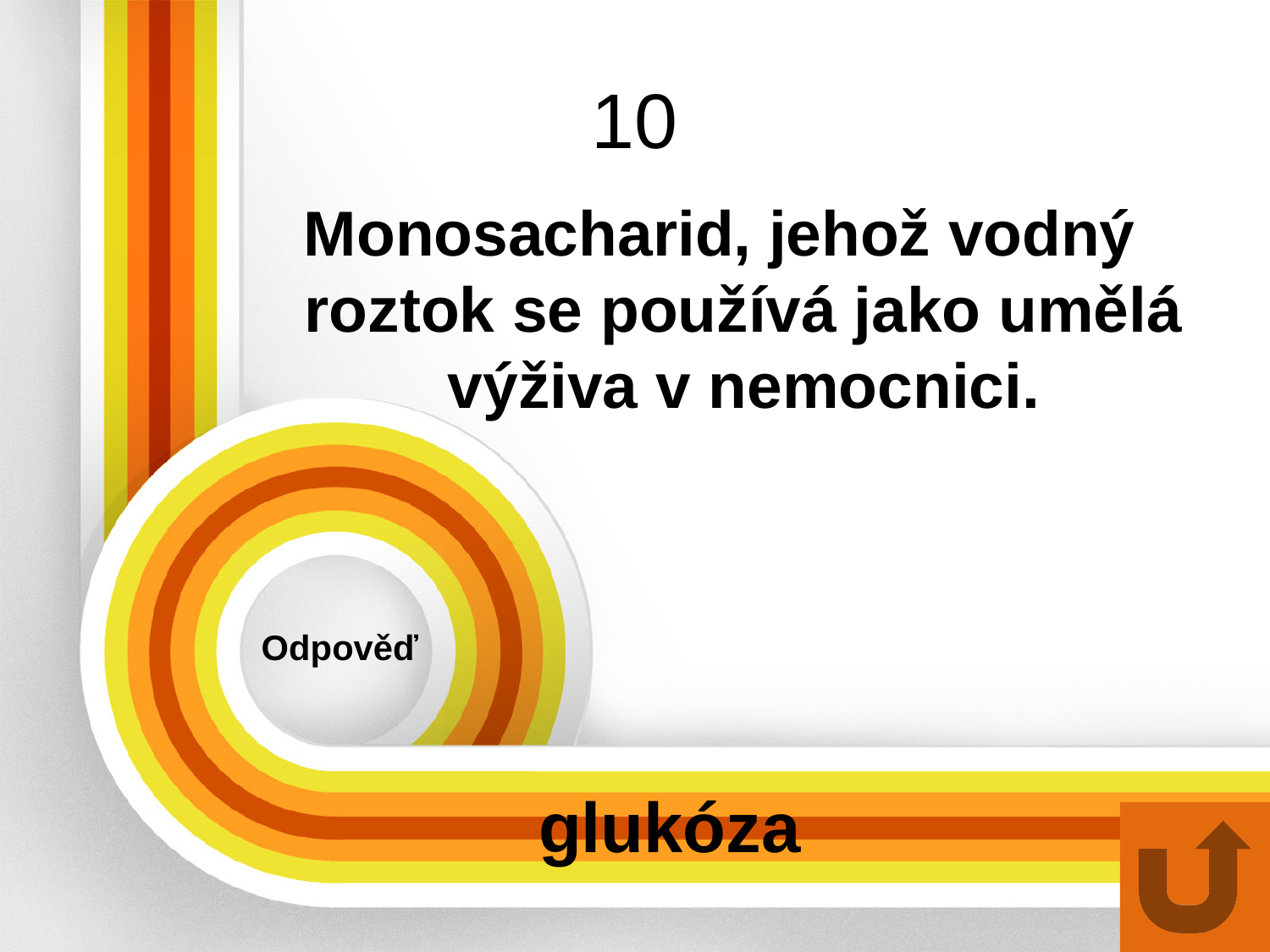

# 10
Monosacharid, jehož vodný roztok se používá jako umělá výživa v nemocnici.

Odpověď
glukóza